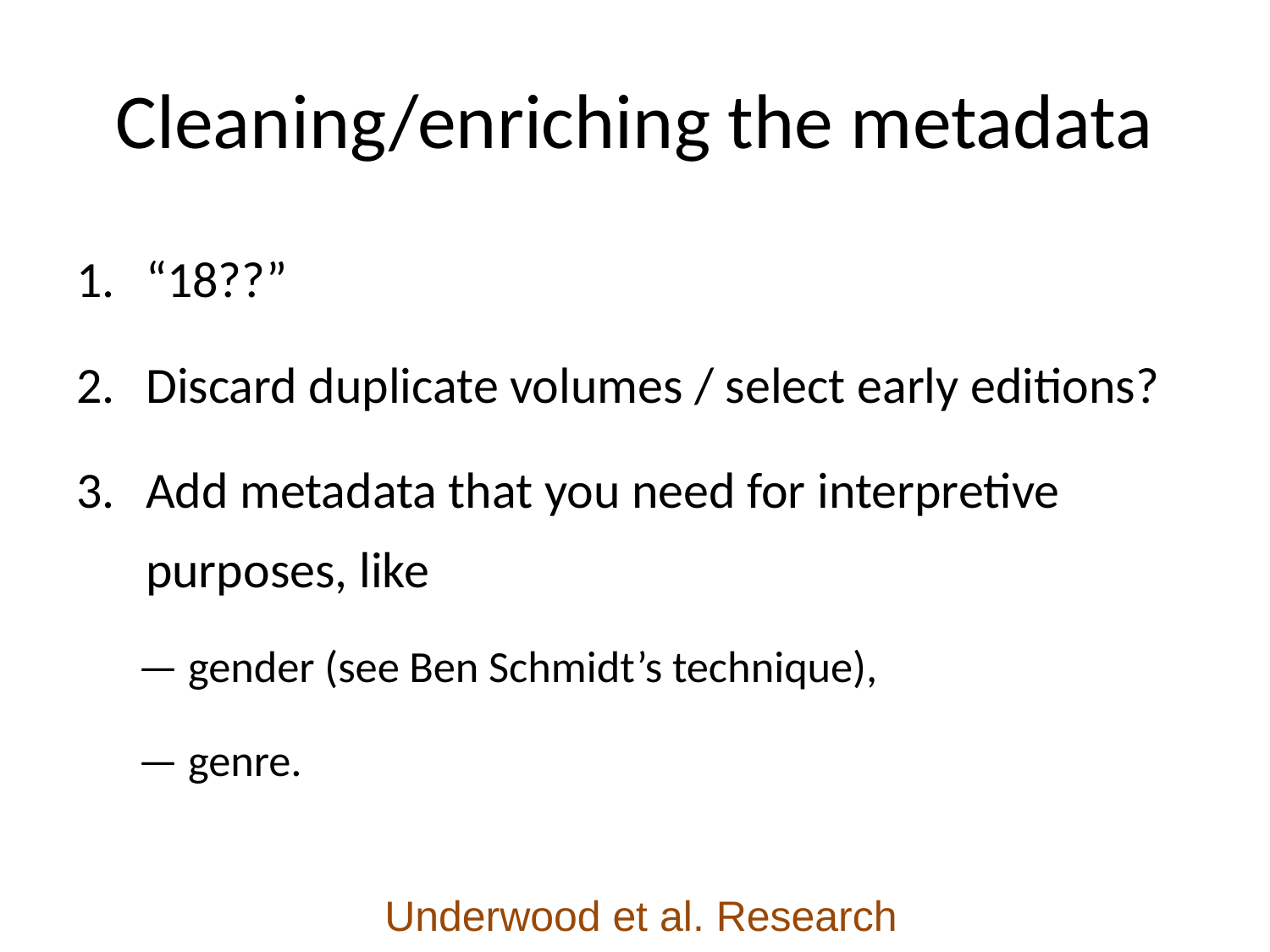

# Cleaning/enriching the metadata
“18??”
Discard duplicate volumes / select early editions?
Add metadata that you need for interpretive purposes, like
— gender (see Ben Schmidt’s technique),
— genre.
Underwood et al. Research